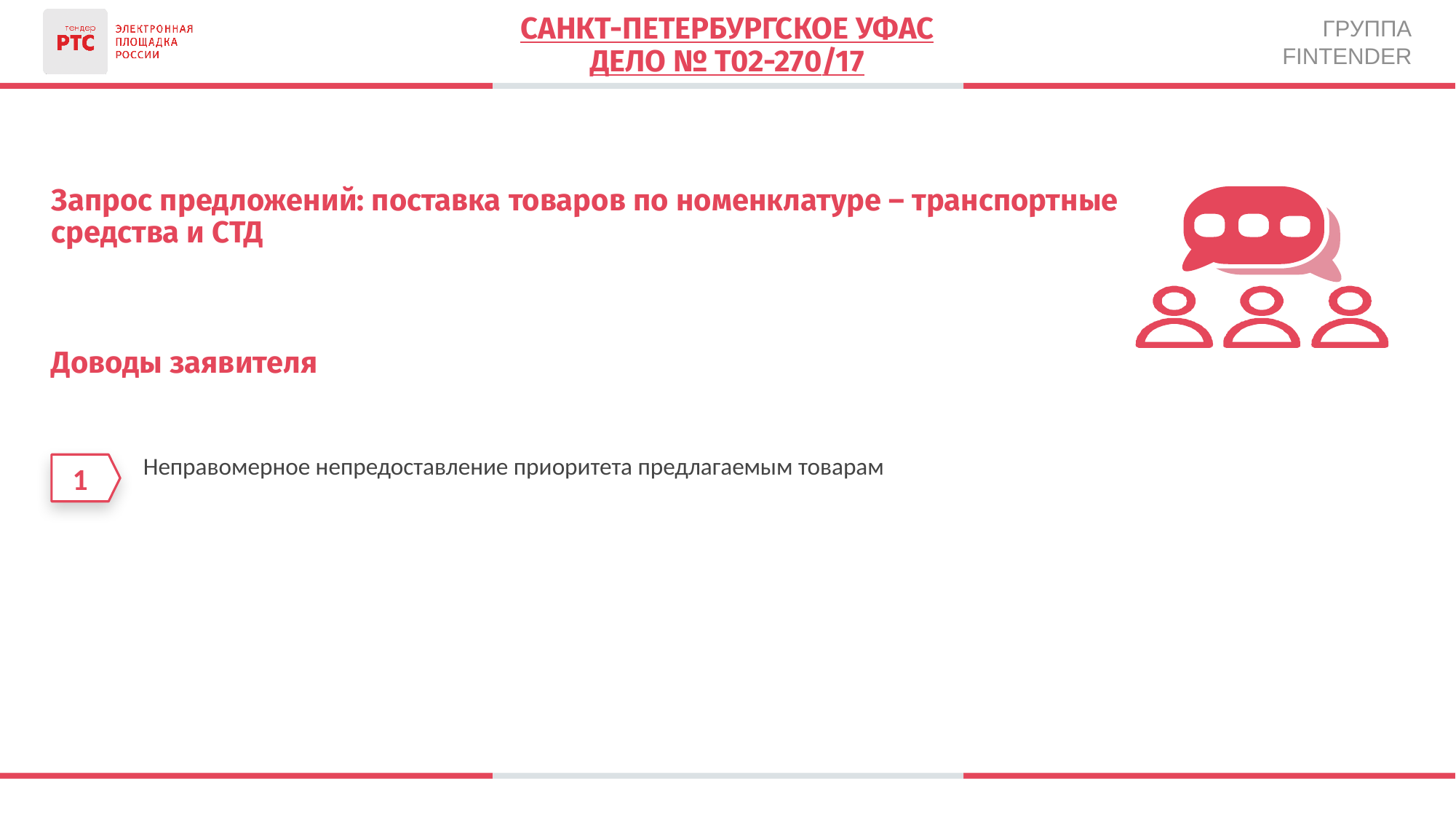

Санкт-петербургское уфас
Дело № Т02-270/17
Запрос предложений: поставка товаров по номенклатуре – транспортные средства и СТД

Доводы заявителя

1
Неправомерное непредоставление приоритета предлагаемым товарам
1